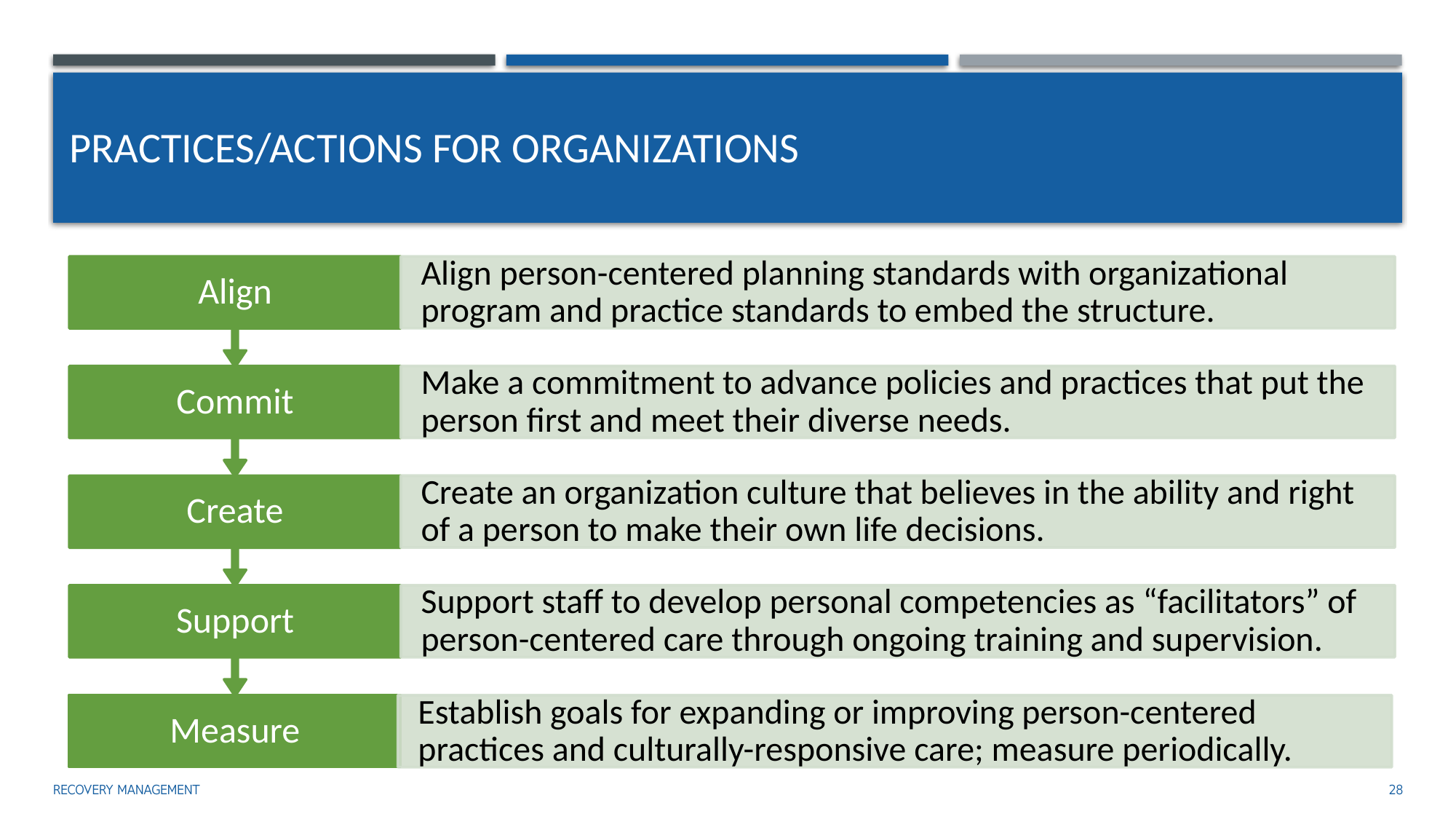

# Practices/actions for Organizations
Measure
Establish goals for expanding or improving person-centered practices and culturally-responsive care; measure periodically.
Support
Support staff to develop personal competencies as “facilitators” of person-centered care through ongoing training and supervision.
Create
Create an organization culture that believes in the ability and right of a person to make their own life decisions.
Commit
Make a commitment to advance policies and practices that put the person first and meet their diverse needs.
Align
Align person-centered planning standards with organizational program and practice standards to embed the structure.
Recovery Management
28